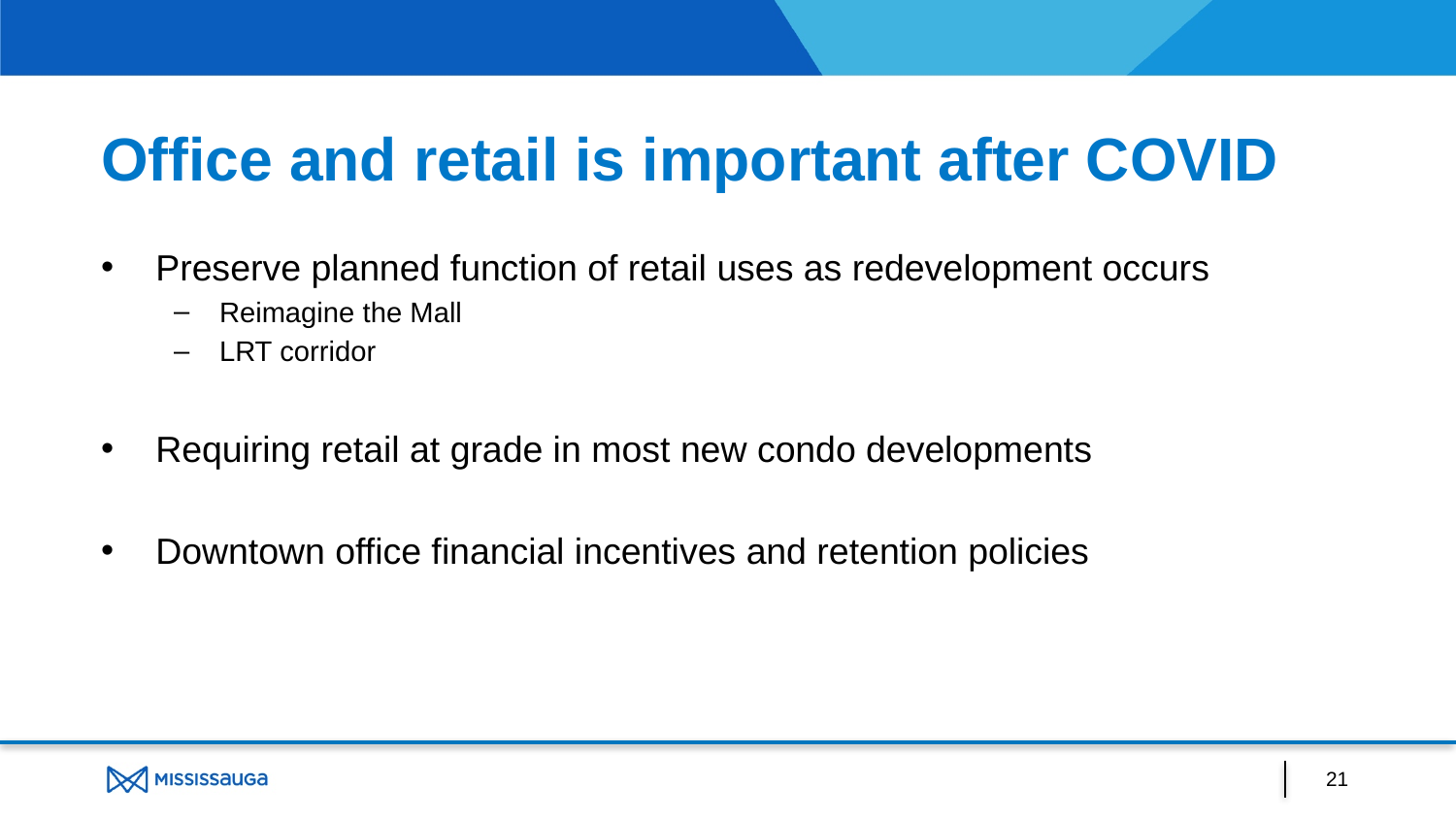

# Office and retail is important after COVID
Preserve planned function of retail uses as redevelopment occurs
Reimagine the Mall
LRT corridor

Requiring retail at grade in most new condo developments

Downtown office financial incentives and retention policies

21